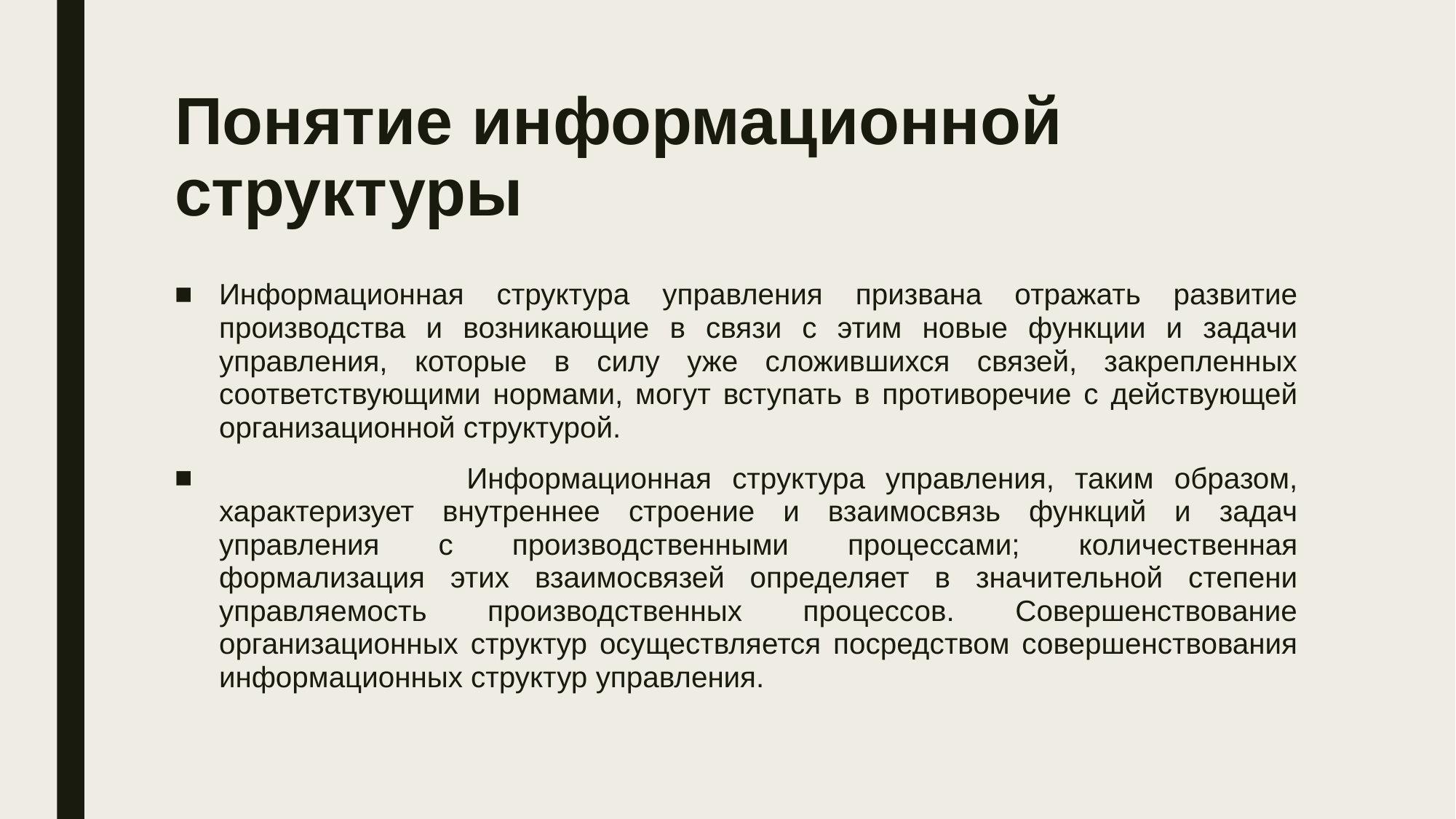

# Понятие информационной структуры
Информационная структура управления призвана отражать развитие производства и возникающие в связи с этим новые функции и задачи управления, которые в силу уже сложившихся связей, закрепленных соответствующими нормами, могут вступать в противоречие с действующей организационной структурой.
            Информационная структура управления, таким образом, характеризует внутреннее строение и взаимосвязь функций и задач управления с производственными процессами; количественная формализация этих взаимосвязей определяет в значительной степени управляемость производственных процессов. Совершенствование организационных структур осуществляется посредством совершенствования информационных структур управления.